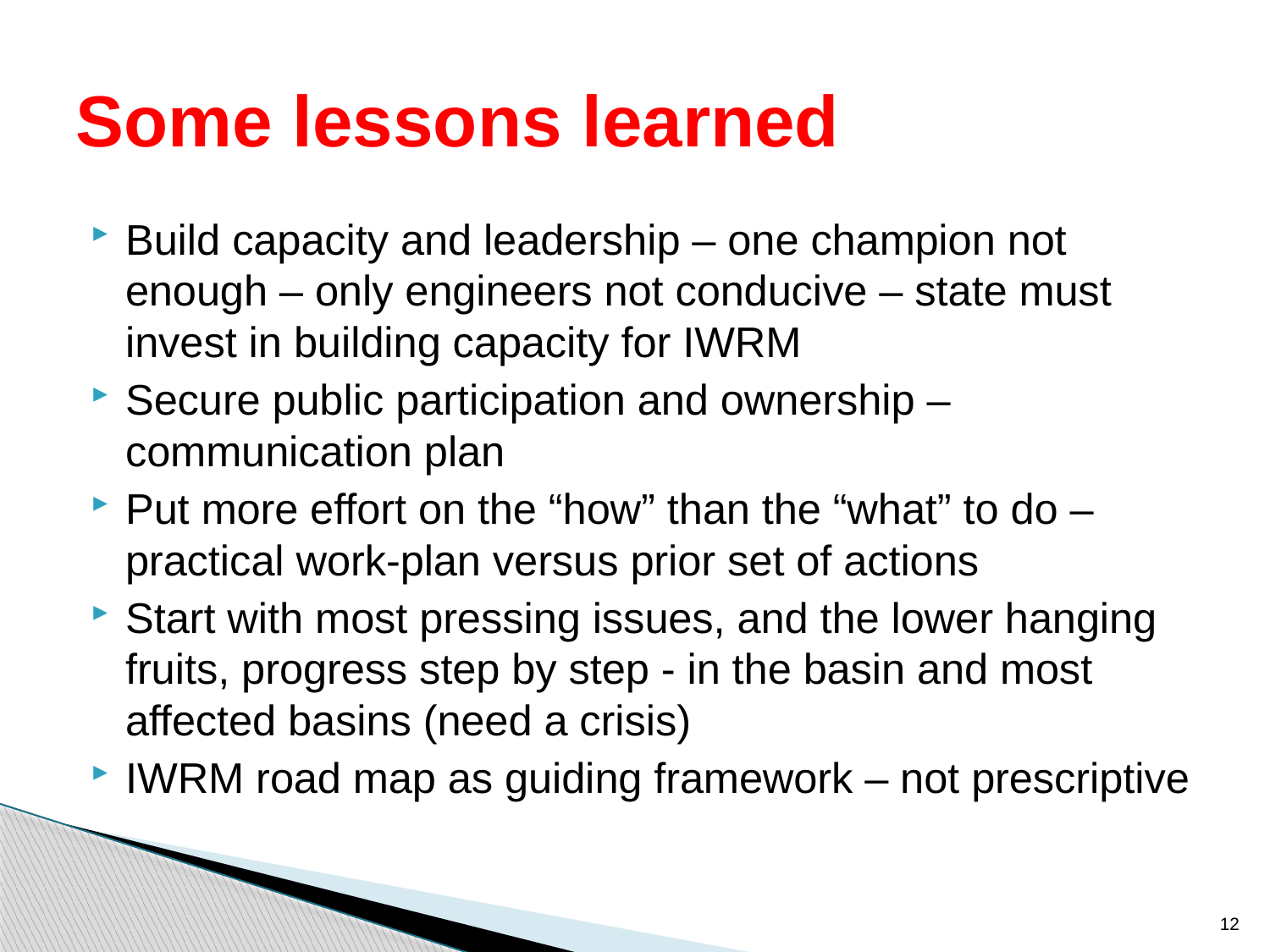

# Some lessons learned
Build capacity and leadership – one champion not enough – only engineers not conducive – state must invest in building capacity for IWRM
Secure public participation and ownership –communication plan
Put more effort on the “how” than the “what” to do – practical work-plan versus prior set of actions
Start with most pressing issues, and the lower hanging fruits, progress step by step - in the basin and most affected basins (need a crisis)
IWRM road map as guiding framework – not prescriptive

12